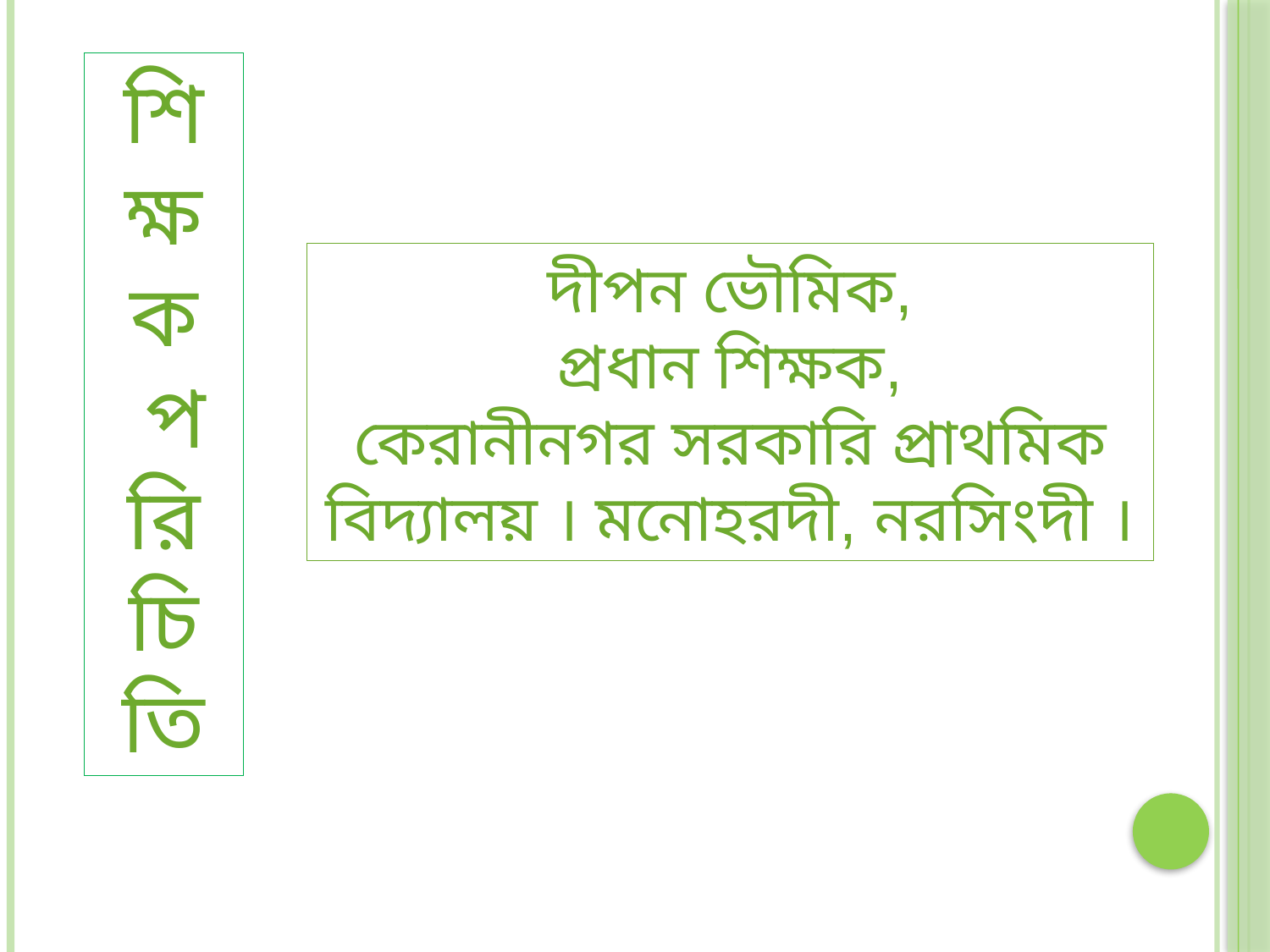

শি
ক্ষ
ক
 প
রি
চি
তি
দীপন ভৌমিক,
প্রধান শিক্ষক,
কেরানীনগর সরকারি প্রাথমিক বিদ্যালয় । মনোহরদী, নরসিংদী ।